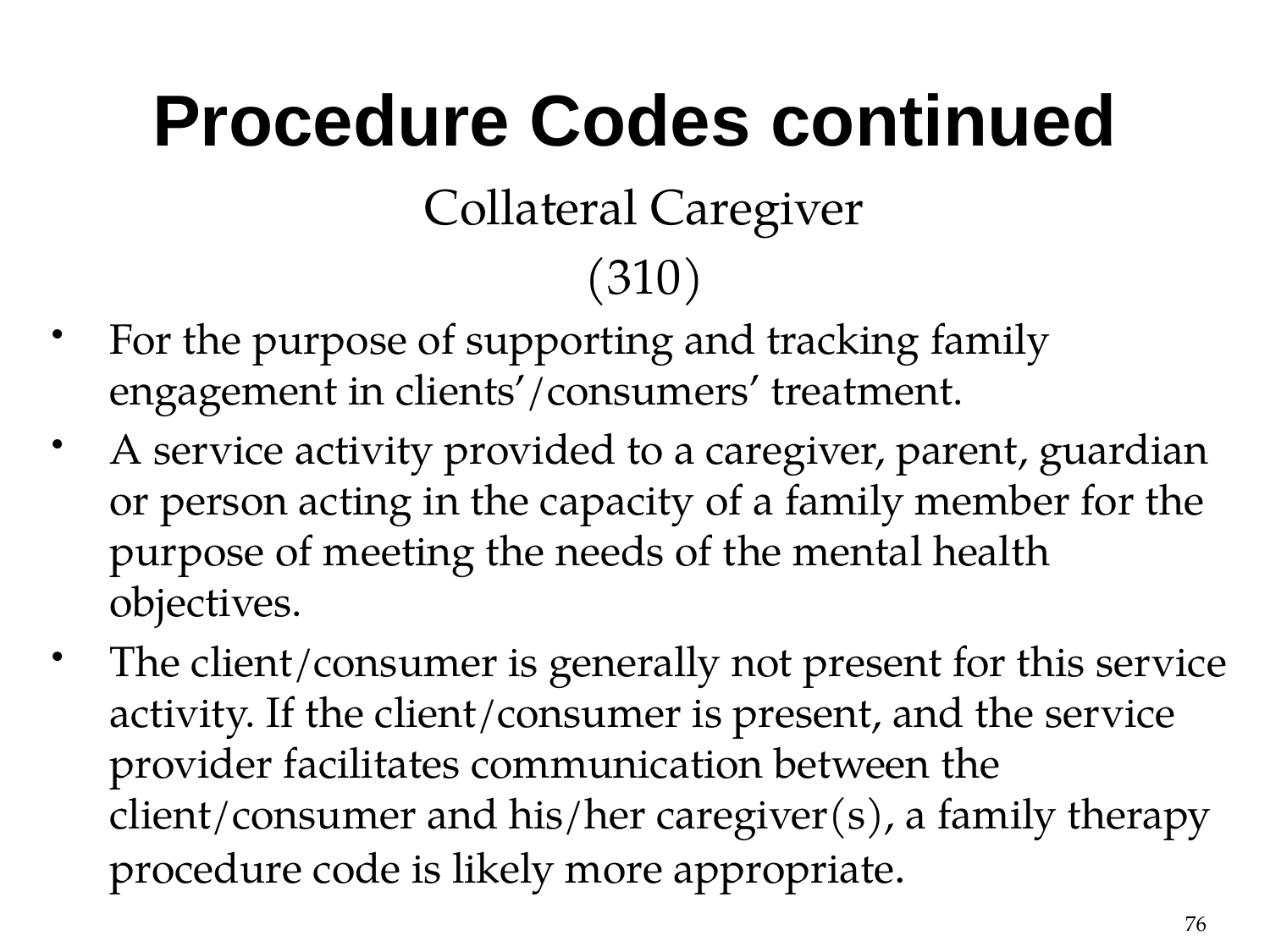

# Procedure Codes continued
Collateral Caregiver
(310)
For the purpose of supporting and tracking family engagement in clients’/consumers’ treatment.
A service activity provided to a caregiver, parent, guardian or person acting in the capacity of a family member for the purpose of meeting the needs of the mental health objectives.
The client/consumer is generally not present for this service activity. If the client/consumer is present, and the service provider facilitates communication between the client/consumer and his/her caregiver(s), a family therapy procedure code is likely more appropriate.

76